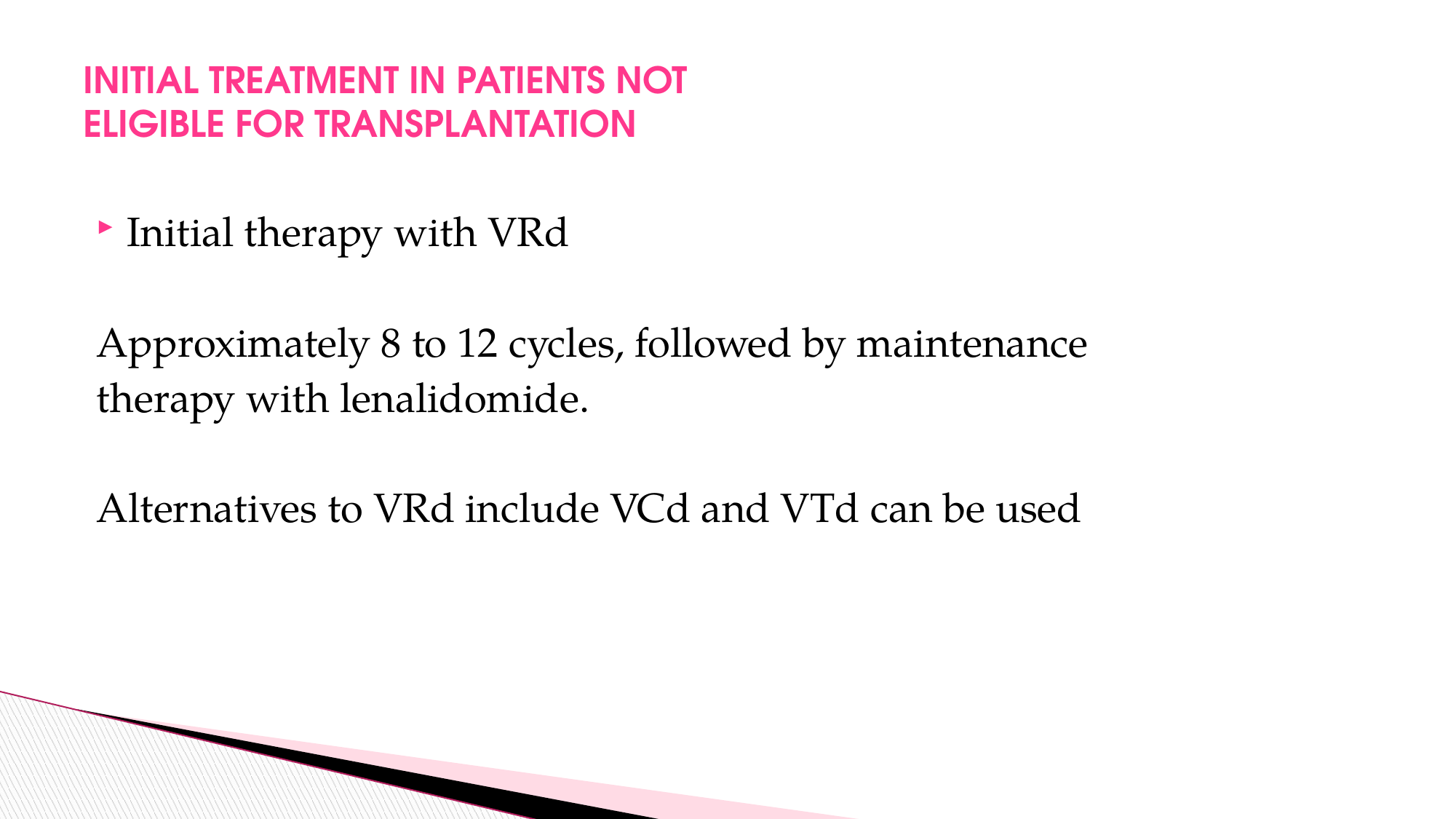

# INITIAL TREATMENT IN PATIENTS NOT ELIGIBLE FOR TRANSPLANTATION
Initial therapy with VRd

Approximately 8 to 12 cycles, followed by maintenance
therapy with lenalidomide.

Alternatives to VRd include VCd and VTd can be used